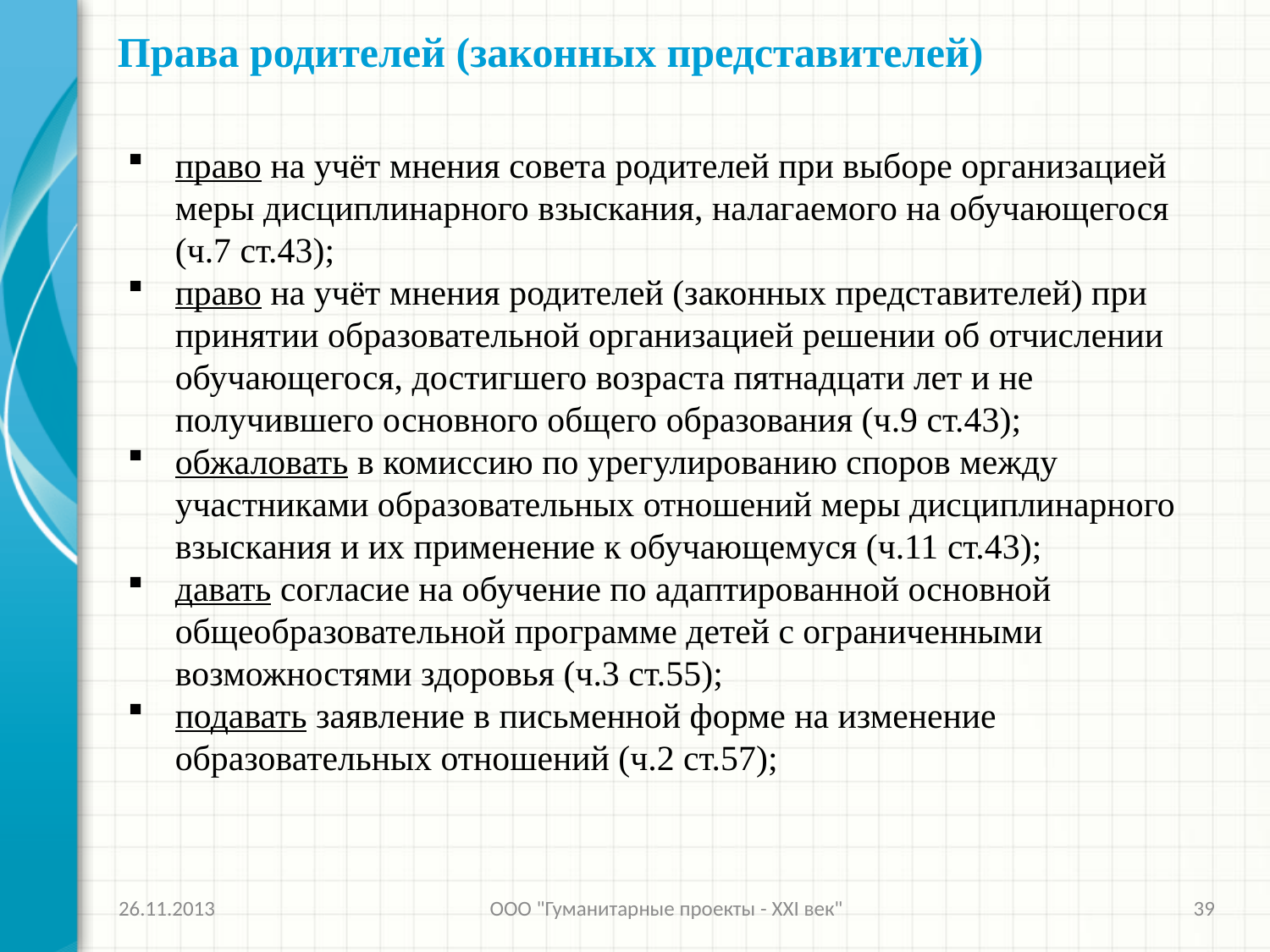

# Права родителей (законных представителей)
право на учёт мнения совета родителей при выборе организацией меры дисциплинарного взыскания, налагаемого на обучающегося (ч.7 ст.43);
право на учёт мнения родителей (законных представителей) при принятии образовательной организацией решении об отчислении обучающегося, достигшего возраста пятнадцати лет и не получившего основного общего образования (ч.9 ст.43);
обжаловать в комиссию по урегулированию споров между участниками образовательных отношений меры дисциплинарного взыскания и их применение к обучающемуся (ч.11 ст.43);
давать согласие на обучение по адаптированной основной общеобразовательной программе детей с ограниченными возможностями здоровья (ч.3 ст.55);
подавать заявление в письменной форме на изменение образовательных отношений (ч.2 ст.57);

26.11.2013
ООО "Гуманитарные проекты - XXI век"
39